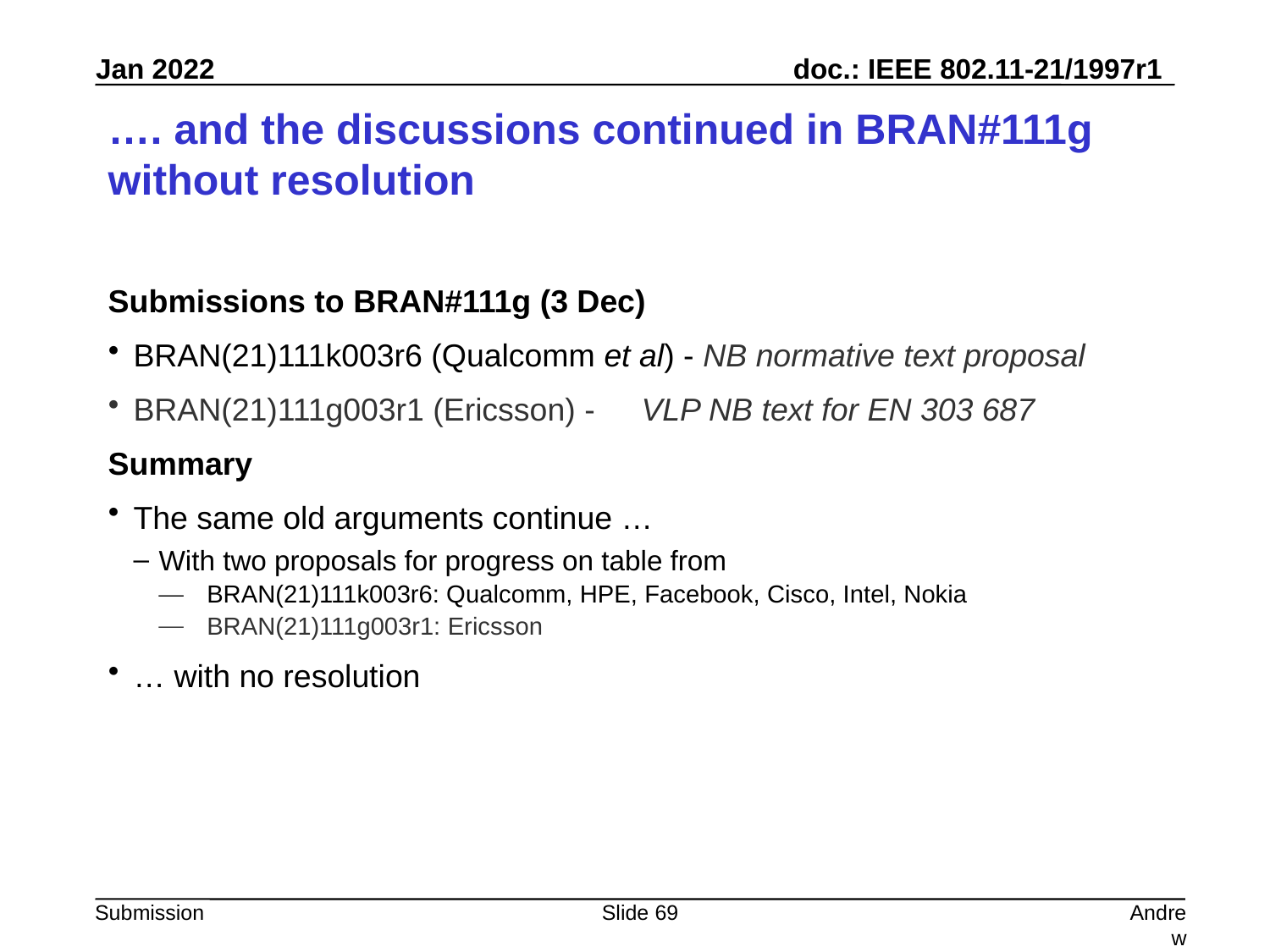

# …. and the discussions continued in BRAN#111g without resolution
Submissions to BRAN#111g (3 Dec)
BRAN(21)111k003r6 (Qualcomm et al) - NB normative text proposal
BRAN(21)111g003r1 (Ericsson) - 	VLP NB text for EN 303 687
Summary
The same old arguments continue …
With two proposals for progress on table from
BRAN(21)111k003r6: Qualcomm, HPE, Facebook, Cisco, Intel, Nokia
BRAN(21)111g003r1: Ericsson
… with no resolution

Slide 69
Andrew Myles, Cisco